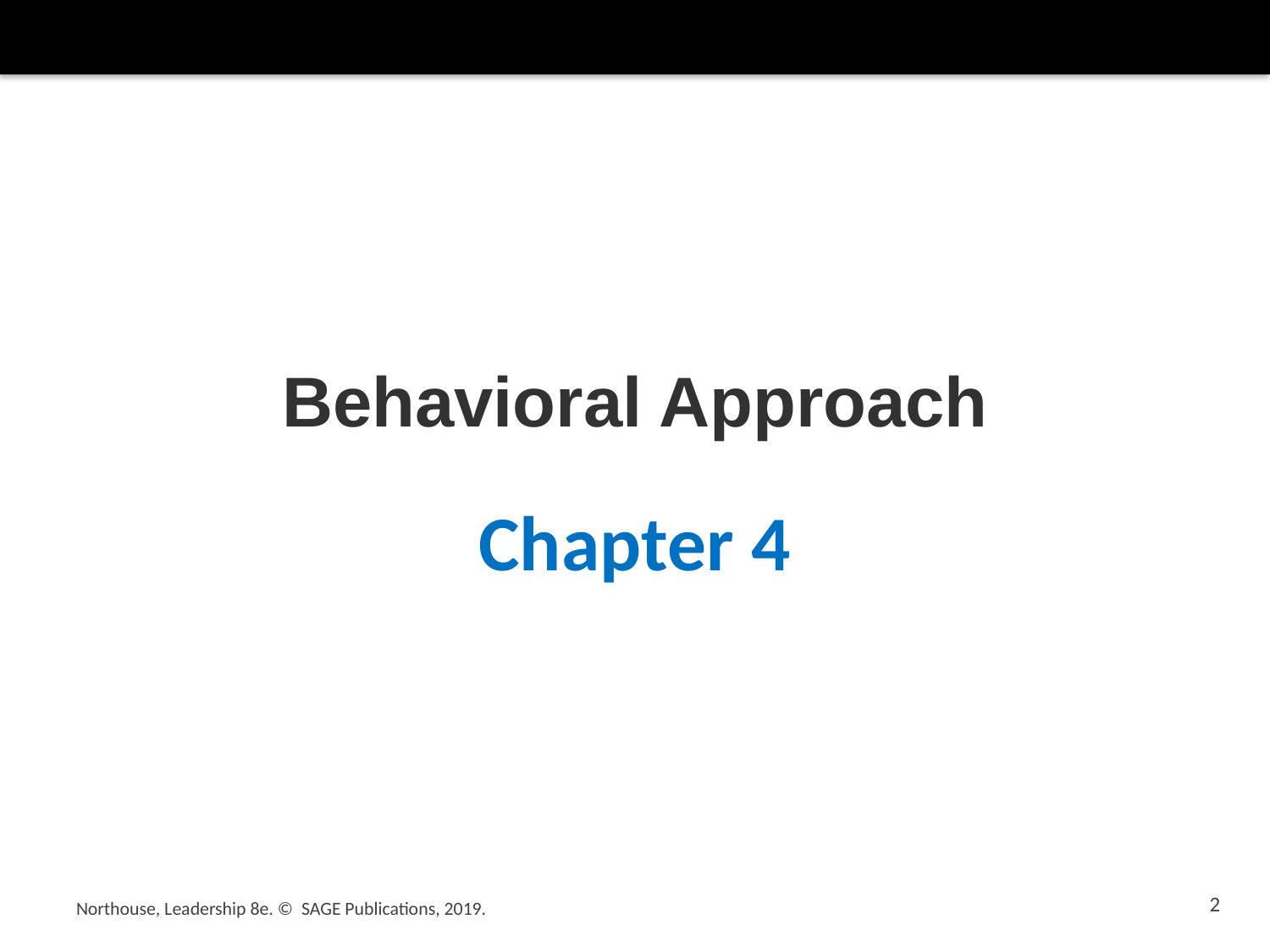

# Behavioral Approach
Chapter 4

2
Northouse, Leadership 8e. ©  SAGE Publications, 2019.